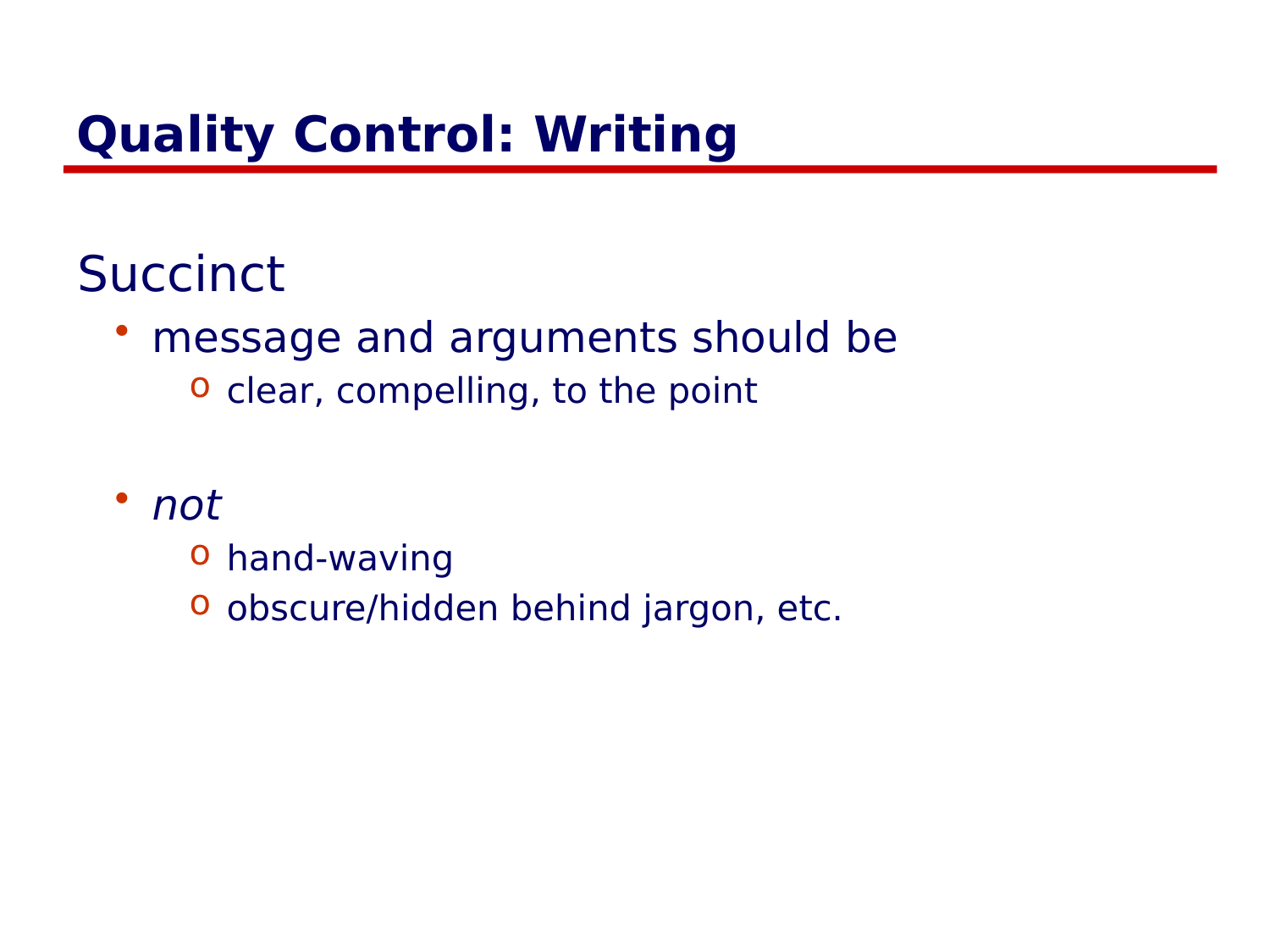

# Quality Control: Writing
Succinct
message and arguments should be
clear, compelling, to the point

not
hand-waving
obscure/hidden behind jargon, etc.